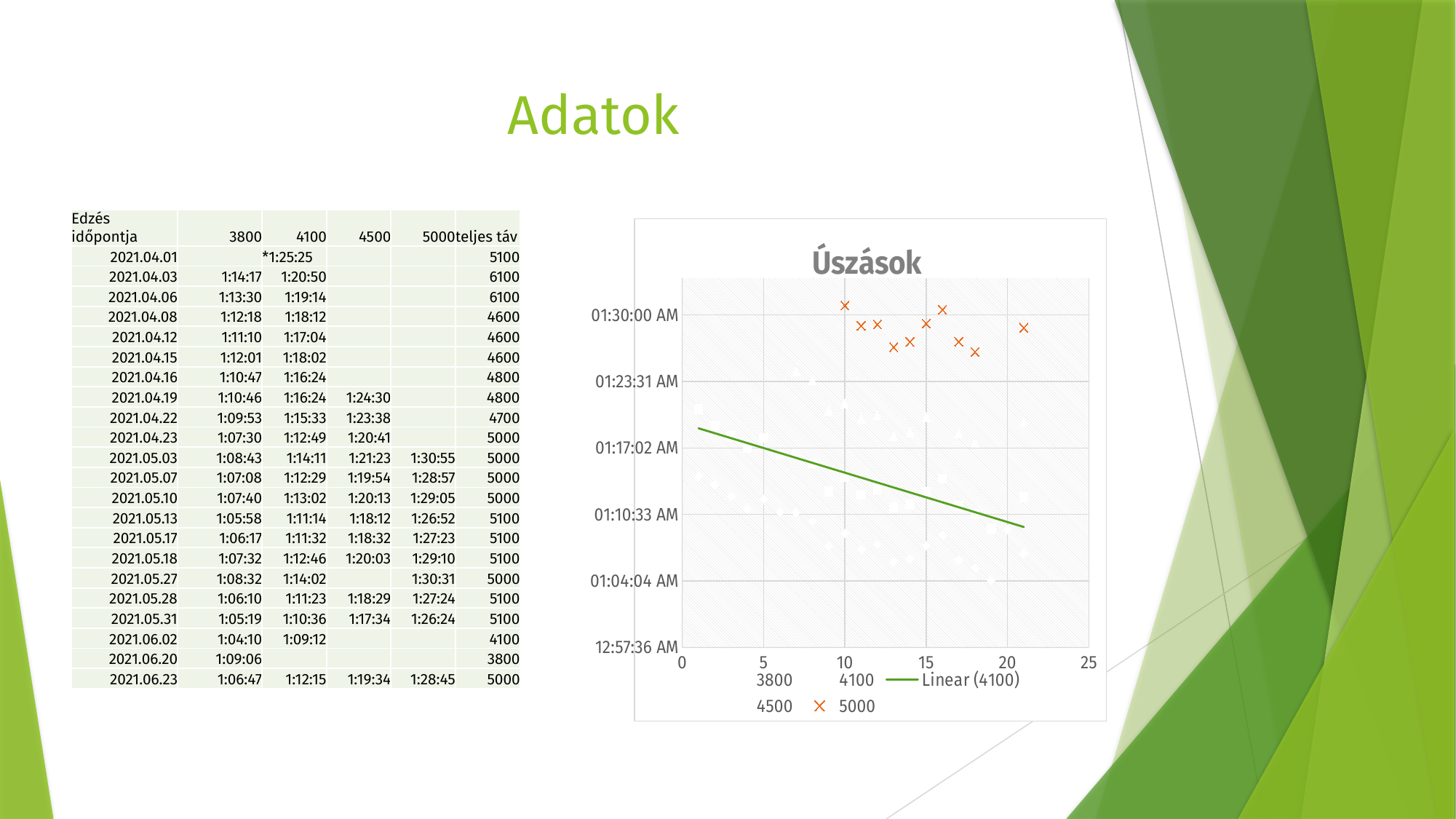

# Adatok
| Edzés időpontja | 3800 | 4100 | 4500 | 5000 | teljes táv |
| --- | --- | --- | --- | --- | --- |
| 2021.04.01 |  | \*1:25:25 |  |  | 5100 |
| 2021.04.03 | 1:14:17 | 1:20:50 |  |  | 6100 |
| 2021.04.06 | 1:13:30 | 1:19:14 |  |  | 6100 |
| 2021.04.08 | 1:12:18 | 1:18:12 |  |  | 4600 |
| 2021.04.12 | 1:11:10 | 1:17:04 |  |  | 4600 |
| 2021.04.15 | 1:12:01 | 1:18:02 |  |  | 4600 |
| 2021.04.16 | 1:10:47 | 1:16:24 |  |  | 4800 |
| 2021.04.19 | 1:10:46 | 1:16:24 | 1:24:30 |  | 4800 |
| 2021.04.22 | 1:09:53 | 1:15:33 | 1:23:38 |  | 4700 |
| 2021.04.23 | 1:07:30 | 1:12:49 | 1:20:41 |  | 5000 |
| 2021.05.03 | 1:08:43 | 1:14:11 | 1:21:23 | 1:30:55 | 5000 |
| 2021.05.07 | 1:07:08 | 1:12:29 | 1:19:54 | 1:28:57 | 5000 |
| 2021.05.10 | 1:07:40 | 1:13:02 | 1:20:13 | 1:29:05 | 5000 |
| 2021.05.13 | 1:05:58 | 1:11:14 | 1:18:12 | 1:26:52 | 5100 |
| 2021.05.17 | 1:06:17 | 1:11:32 | 1:18:32 | 1:27:23 | 5100 |
| 2021.05.18 | 1:07:32 | 1:12:46 | 1:20:03 | 1:29:10 | 5100 |
| 2021.05.27 | 1:08:32 | 1:14:02 |  | 1:30:31 | 5000 |
| 2021.05.28 | 1:06:10 | 1:11:23 | 1:18:29 | 1:27:24 | 5100 |
| 2021.05.31 | 1:05:19 | 1:10:36 | 1:17:34 | 1:26:24 | 5100 |
| 2021.06.02 | 1:04:10 | 1:09:12 |  |  | 4100 |
| 2021.06.20 | 1:09:06 |  |  |  | 3800 |
| 2021.06.23 | 1:06:47 | 1:12:15 | 1:19:34 | 1:28:45 | 5000 |

### Chart: Úszások

| Category |  |  |  |  |
|---|---|---|---|---|